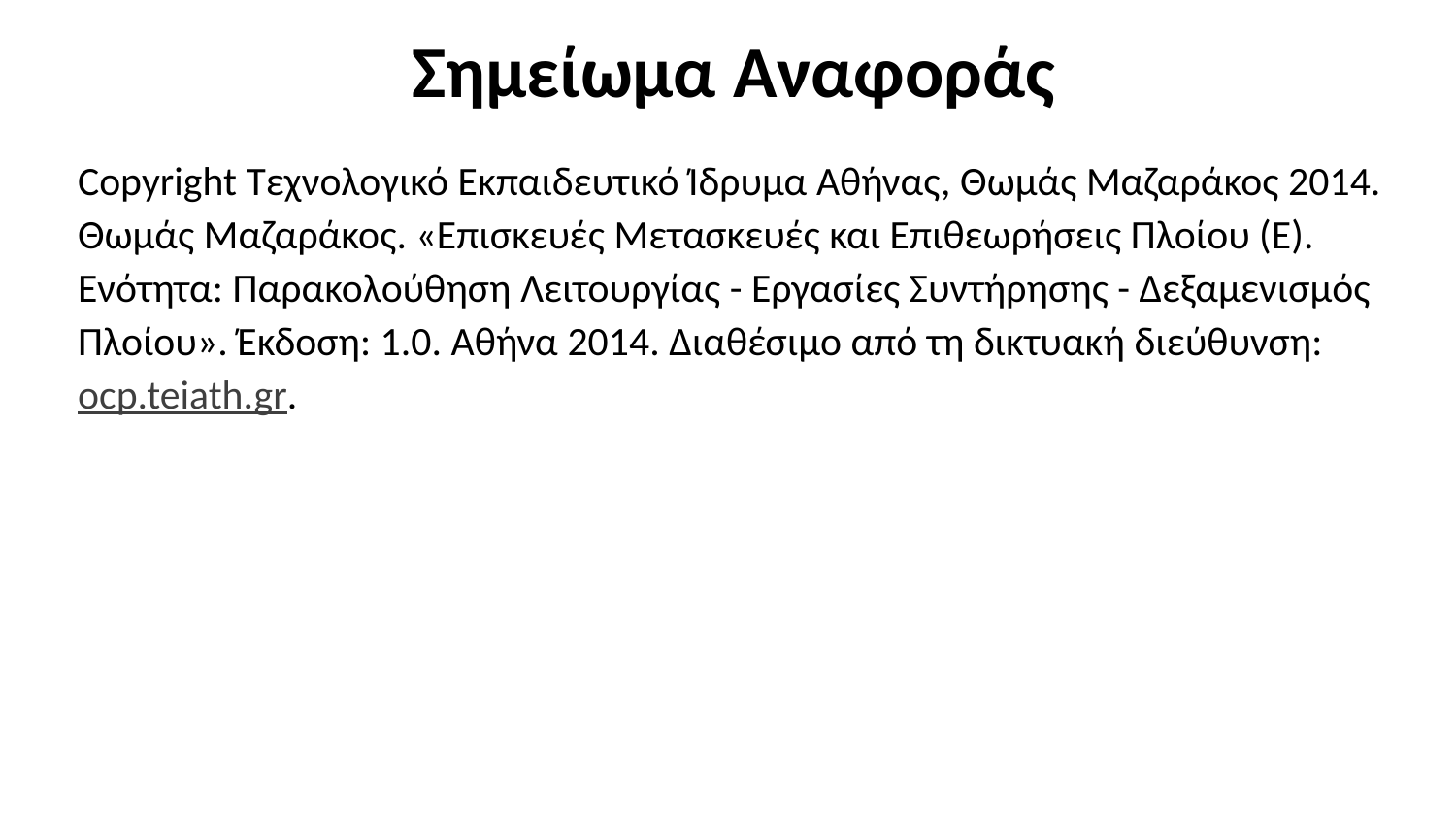

# Σημείωμα Αναφοράς
Copyright Τεχνολογικό Εκπαιδευτικό Ίδρυμα Αθήνας, Θωμάς Μαζαράκος 2014. Θωμάς Μαζαράκος. «Επισκευές Μετασκευές και Επιθεωρήσεις Πλοίου (Ε). Ενότητα: Παρακολούθηση Λειτουργίας - Εργασίες Συντήρησης - Δεξαμενισμός Πλοίου». Έκδοση: 1.0. Αθήνα 2014. Διαθέσιμο από τη δικτυακή διεύθυνση: ocp.teiath.gr.